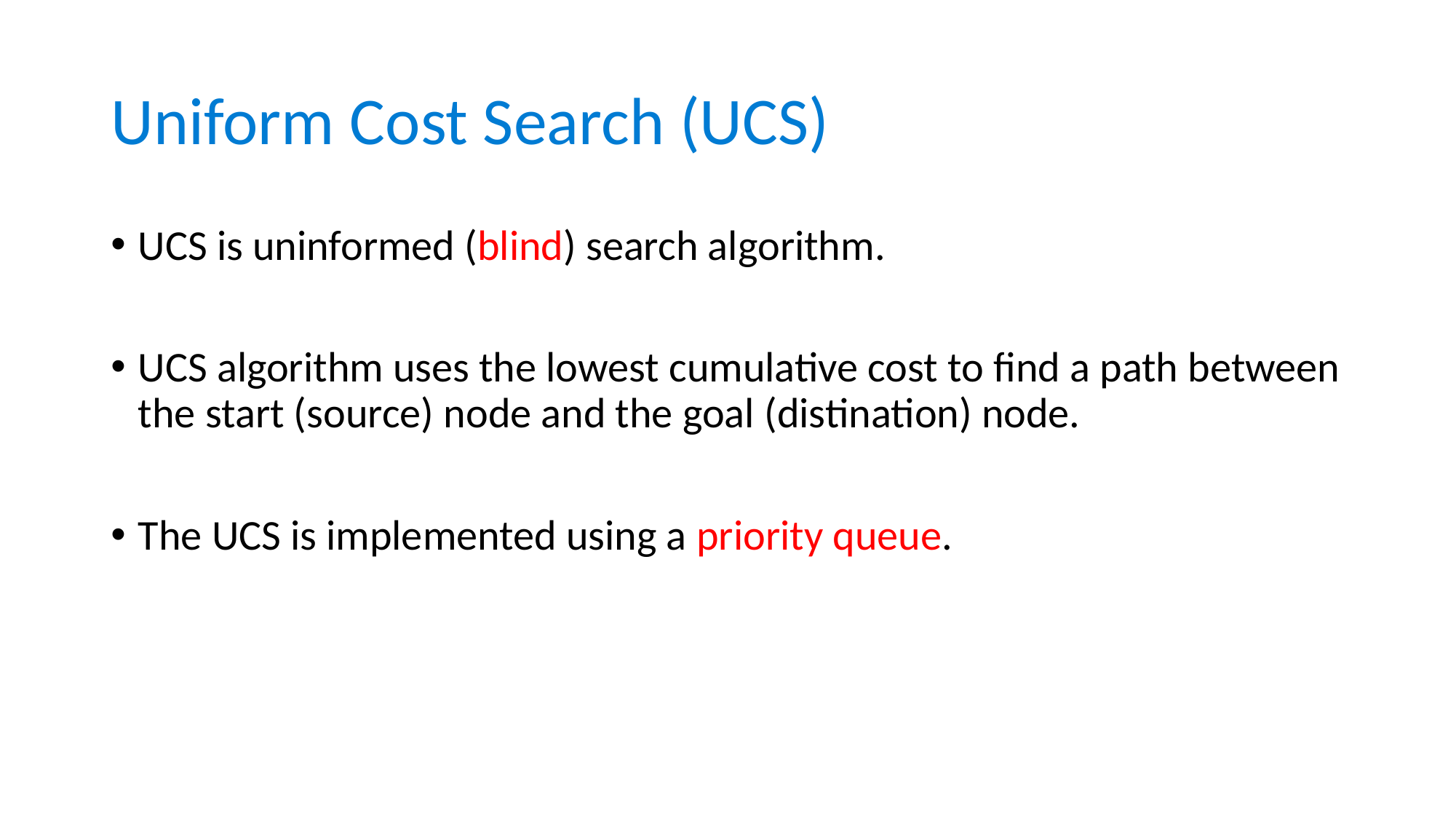

# Uniform Cost Search (UCS)
UCS is uninformed (blind) search algorithm.

UCS algorithm uses the lowest cumulative cost to find a path between the start (source) node and the goal (distination) node.

The UCS is implemented using a priority queue.